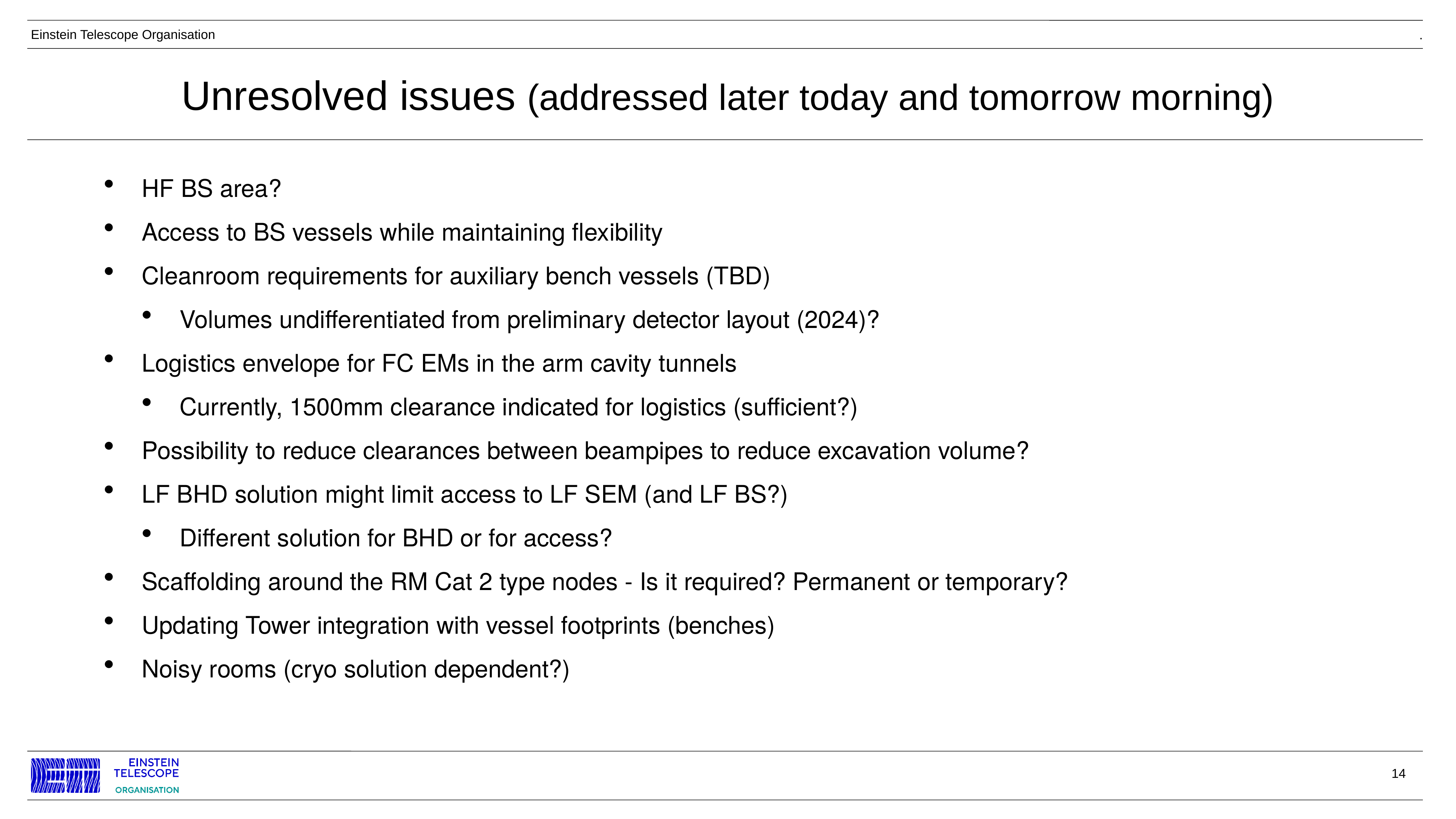

# Unresolved issues (addressed later today and tomorrow morning)
HF BS area?
Access to BS vessels while maintaining flexibility
Cleanroom requirements for auxiliary bench vessels (TBD)
Volumes undifferentiated from preliminary detector layout (2024)?
Logistics envelope for FC EMs in the arm cavity tunnels
Currently, 1500mm clearance indicated for logistics (sufficient?)
Possibility to reduce clearances between beampipes to reduce excavation volume?
LF BHD solution might limit access to LF SEM (and LF BS?)
Different solution for BHD or for access?
Scaffolding around the RM Cat 2 type nodes - Is it required? Permanent or temporary?
Updating Tower integration with vessel footprints (benches)
Noisy rooms (cryo solution dependent?)

14